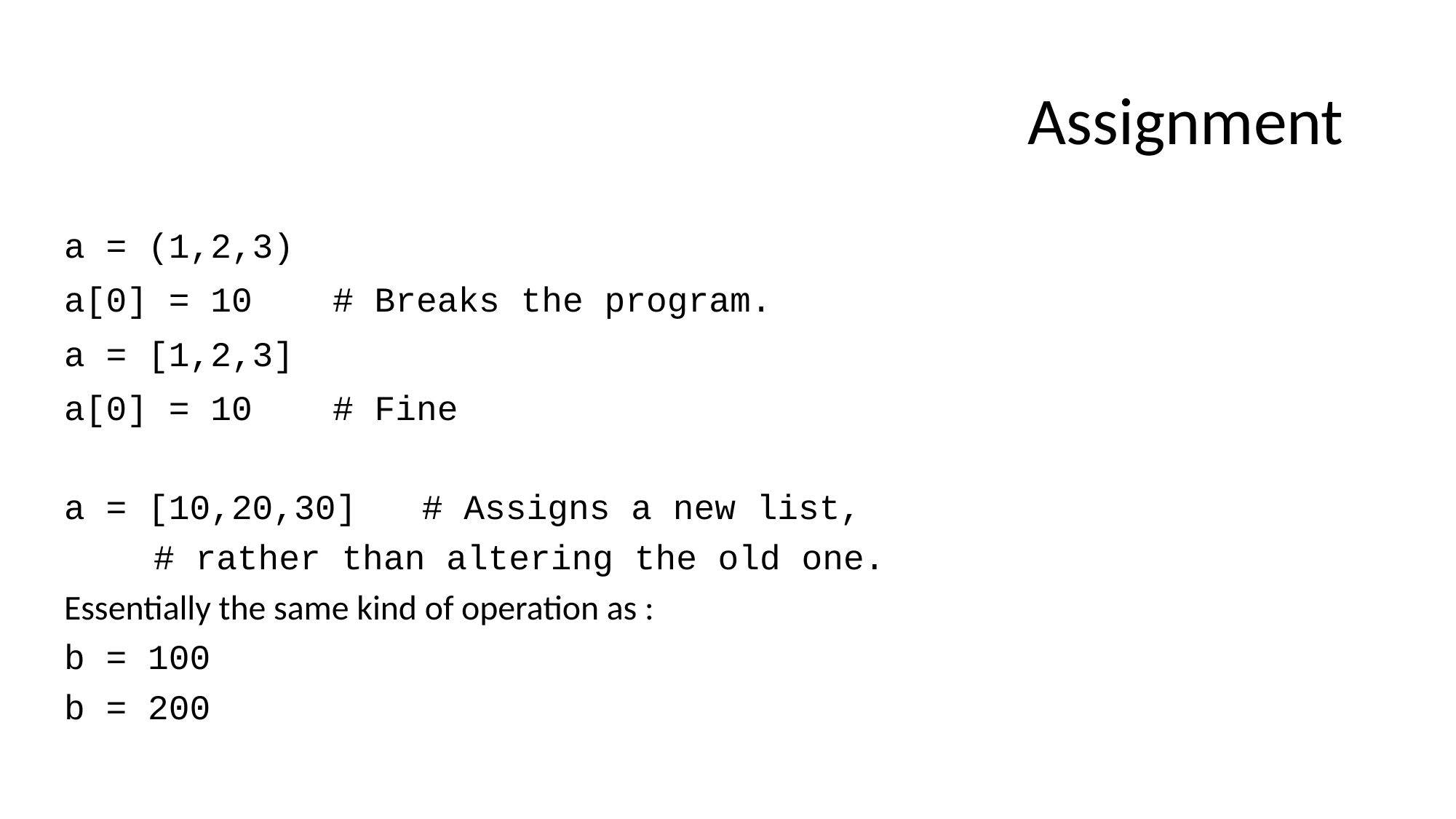

# Assignment
a = (1,2,3)
a[0] = 10 		# Breaks the program.
a = [1,2,3]
a[0] = 10	# Fine

a = [10,20,30] 	# Assigns a new list,
				# rather than altering the old one.
Essentially the same kind of operation as :
b = 100
b = 200